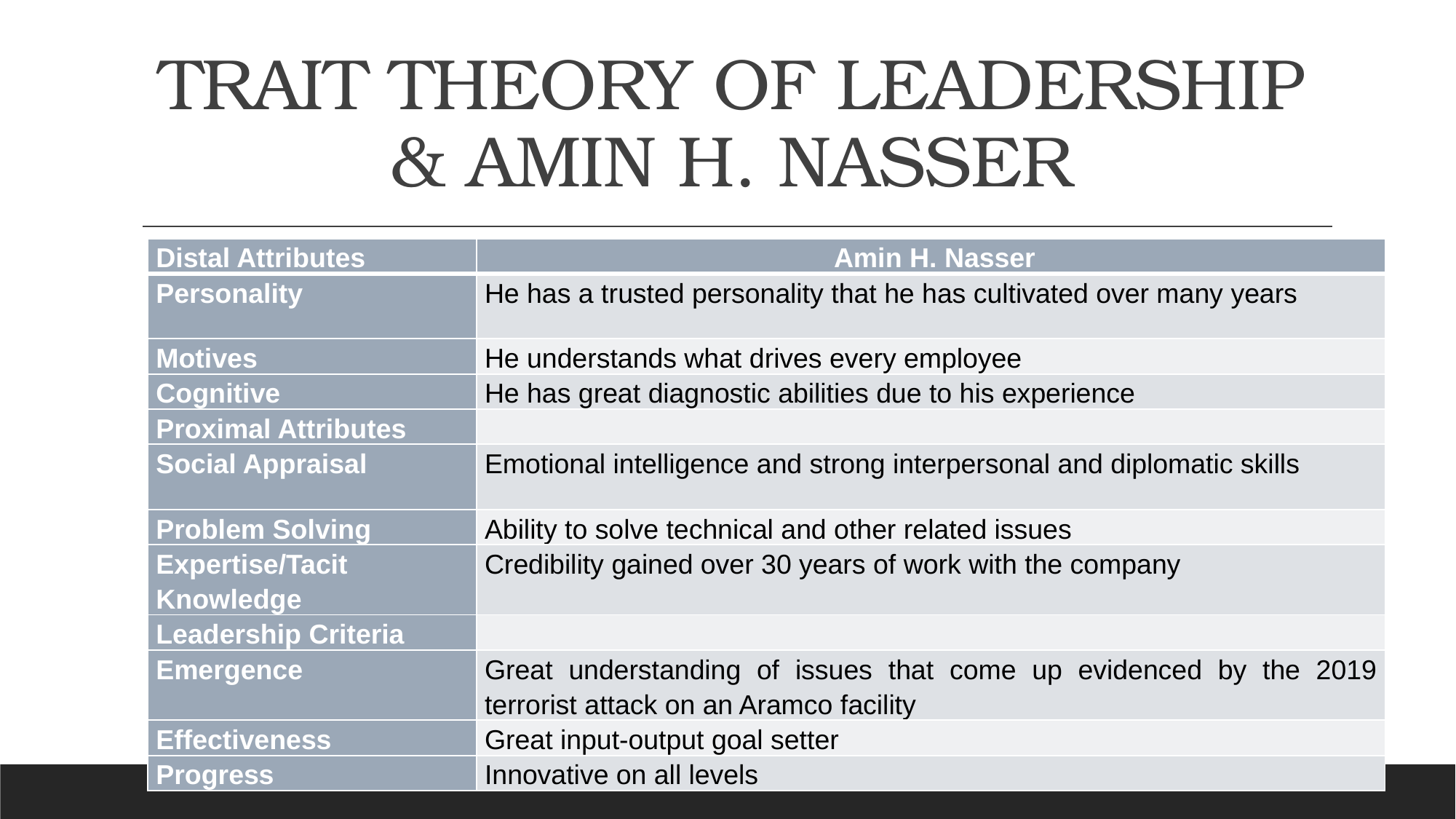

# TRAIT THEORY OF LEADERSHIP & AMIN H. NASSER
| Distal Attributes | Amin H. Nasser |
| --- | --- |
| Personality | He has a trusted personality that he has cultivated over many years |
| Motives | He understands what drives every employee |
| Cognitive | He has great diagnostic abilities due to his experience |
| Proximal Attributes |  |
| Social Appraisal | Emotional intelligence and strong interpersonal and diplomatic skills |
| Problem Solving | Ability to solve technical and other related issues |
| Expertise/Tacit Knowledge | Credibility gained over 30 years of work with the company |
| Leadership Criteria |  |
| Emergence | Great understanding of issues that come up evidenced by the 2019 terrorist attack on an Aramco facility |
| Effectiveness | Great input-output goal setter |
| Progress | Innovative on all levels |